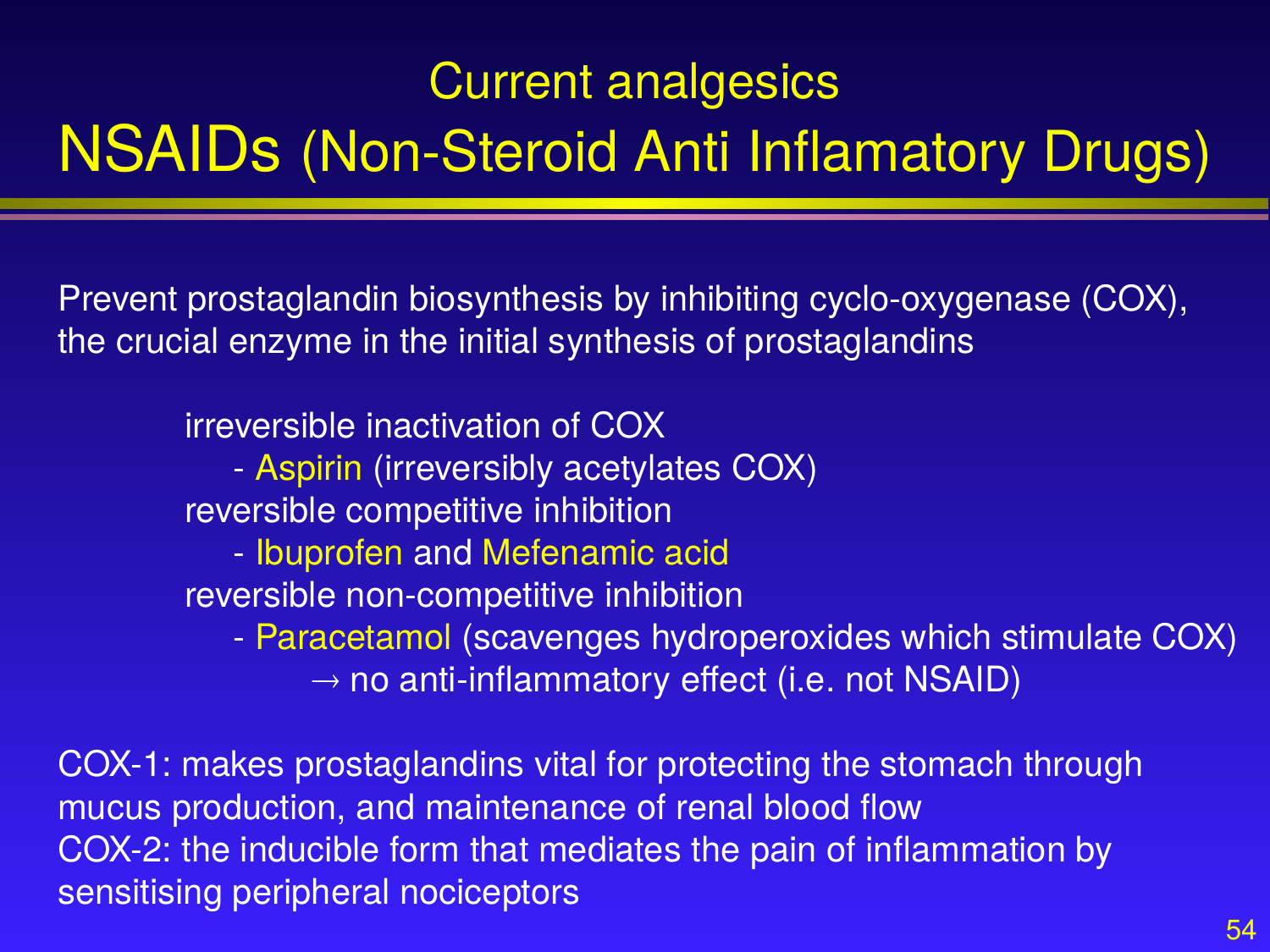

# Current analgesics NSAIDs (Non-Steroid Anti Inflamatory Drugs)
Prevent prostaglandin biosynthesis by inhibiting cyclo-oxygenase (COX),
the crucial enzyme in the initial synthesis of prostaglandins

	irreversible inactivation of COX
	     - Aspirin (irreversibly acetylates COX)
	reversible competitive inhibition
	     - Ibuprofen and Mefenamic acid
	reversible non-competitive inhibition
	     - Paracetamol (scavenges hydroperoxides which stimulate COX)
		→ no anti-inflammatory effect (i.e. not NSAID)

COX-1: makes prostaglandins vital for protecting the stomach through 	mucus production, and maintenance of renal blood flow
COX-2: the inducible form that mediates the pain of inflammation by 	sensitising peripheral nociceptors
54